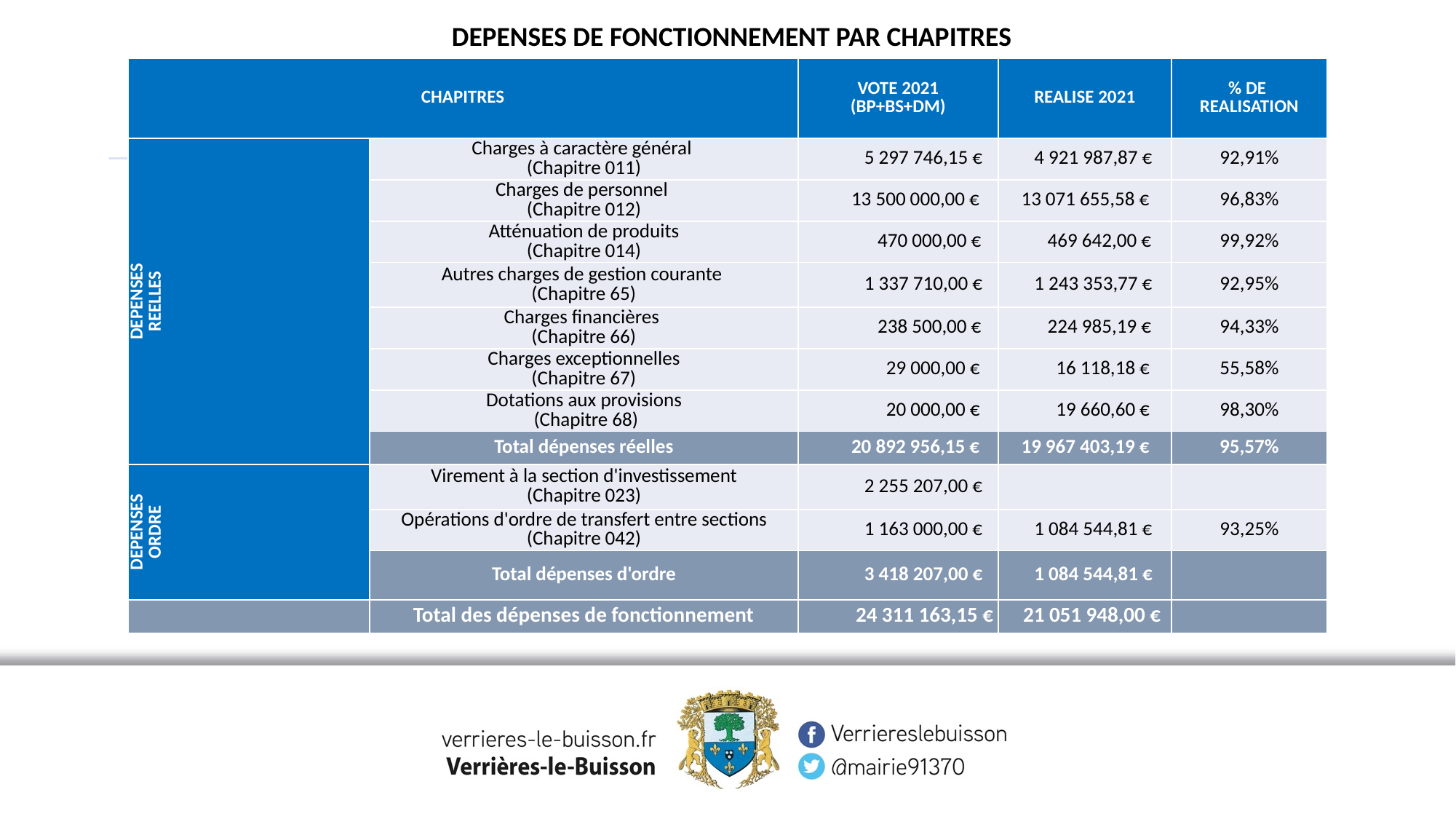

DEPENSES DE FONCTIONNEMENT PAR CHAPITRES
| CHAPITRES |  | VOTE 2021 (BP+BS+DM) | REALISE 2021 | % DE REALISATION |
| --- | --- | --- | --- | --- |
| DEPENSES REELLES | Charges à caractère général (Chapitre 011) | 5 297 746,15 € | 4 921 987,87 € | 92,91% |
|  | Charges de personnel (Chapitre 012) | 13 500 000,00 € | 13 071 655,58 € | 96,83% |
|  | Atténuation de produits (Chapitre 014) | 470 000,00 € | 469 642,00 € | 99,92% |
|  | Autres charges de gestion courante (Chapitre 65) | 1 337 710,00 € | 1 243 353,77 € | 92,95% |
|  | Charges financières (Chapitre 66) | 238 500,00 € | 224 985,19 € | 94,33% |
|  | Charges exceptionnelles (Chapitre 67) | 29 000,00 € | 16 118,18 € | 55,58% |
|  | Dotations aux provisions (Chapitre 68) | 20 000,00 € | 19 660,60 € | 98,30% |
|  | Total dépenses réelles | 20 892 956,15 € | 19 967 403,19 € | 95,57% |
| DEPENSES ORDRE | Virement à la section d'investissement (Chapitre 023) | 2 255 207,00 € |  |  |
|  | Opérations d'ordre de transfert entre sections (Chapitre 042) | 1 163 000,00 € | 1 084 544,81 € | 93,25% |
|  | Total dépenses d'ordre | 3 418 207,00 € | 1 084 544,81 € |  |
|  | Total des dépenses de fonctionnement | 24 311 163,15 € | 21 051 948,00 € |  |